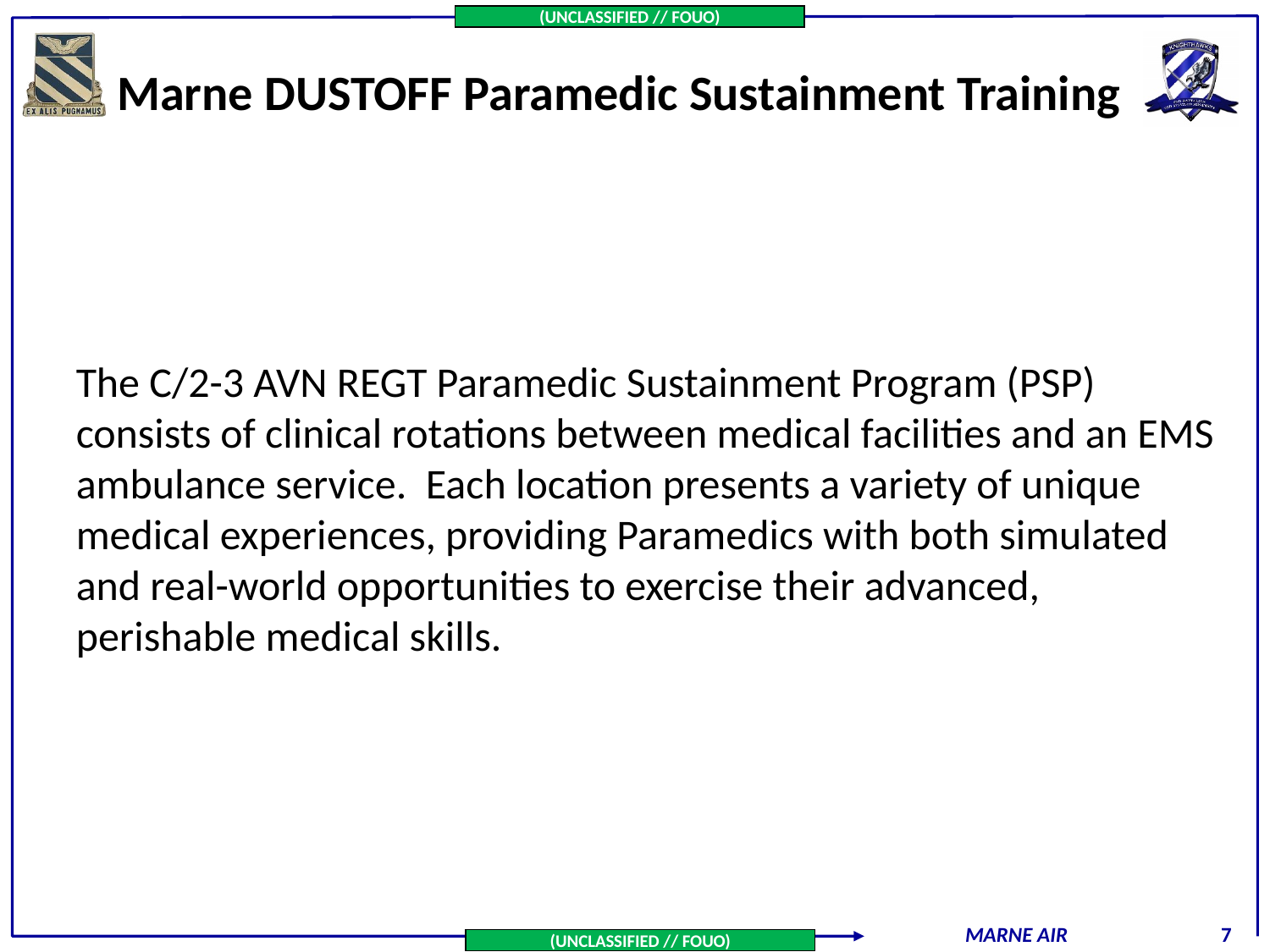

Marne DUSTOFF Paramedic Sustainment Training

The C/2-3 AVN REGT Paramedic Sustainment Program (PSP)  consists of clinical rotations between medical facilities and an EMS ambulance service.  Each location presents a variety of unique medical experiences, providing Paramedics with both simulated and real-world opportunities to exercise their advanced, perishable medical skills.